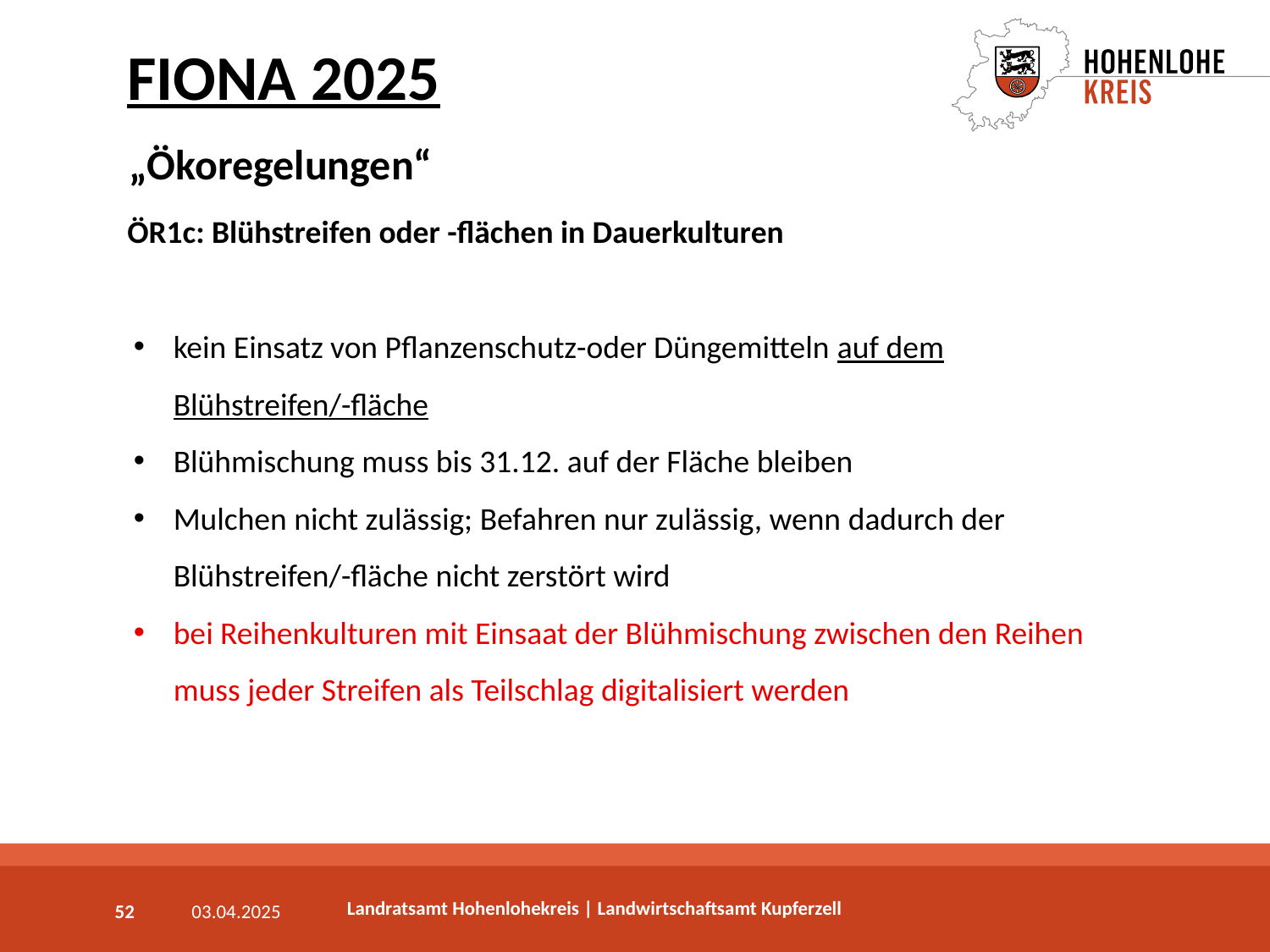

FIONA 2025
„Ökoregelungen“
ÖR1c: Blühstreifen oder -flächen in Dauerkulturen
kein Einsatz von Pflanzenschutz-oder Düngemitteln auf dem Blühstreifen/-fläche
Blühmischung muss bis 31.12. auf der Fläche bleiben
Mulchen nicht zulässig; Befahren nur zulässig, wenn dadurch der Blühstreifen/-fläche nicht zerstört wird
bei Reihenkulturen mit Einsaat der Blühmischung zwischen den Reihen muss jeder Streifen als Teilschlag digitalisiert werden
52
03.04.2025